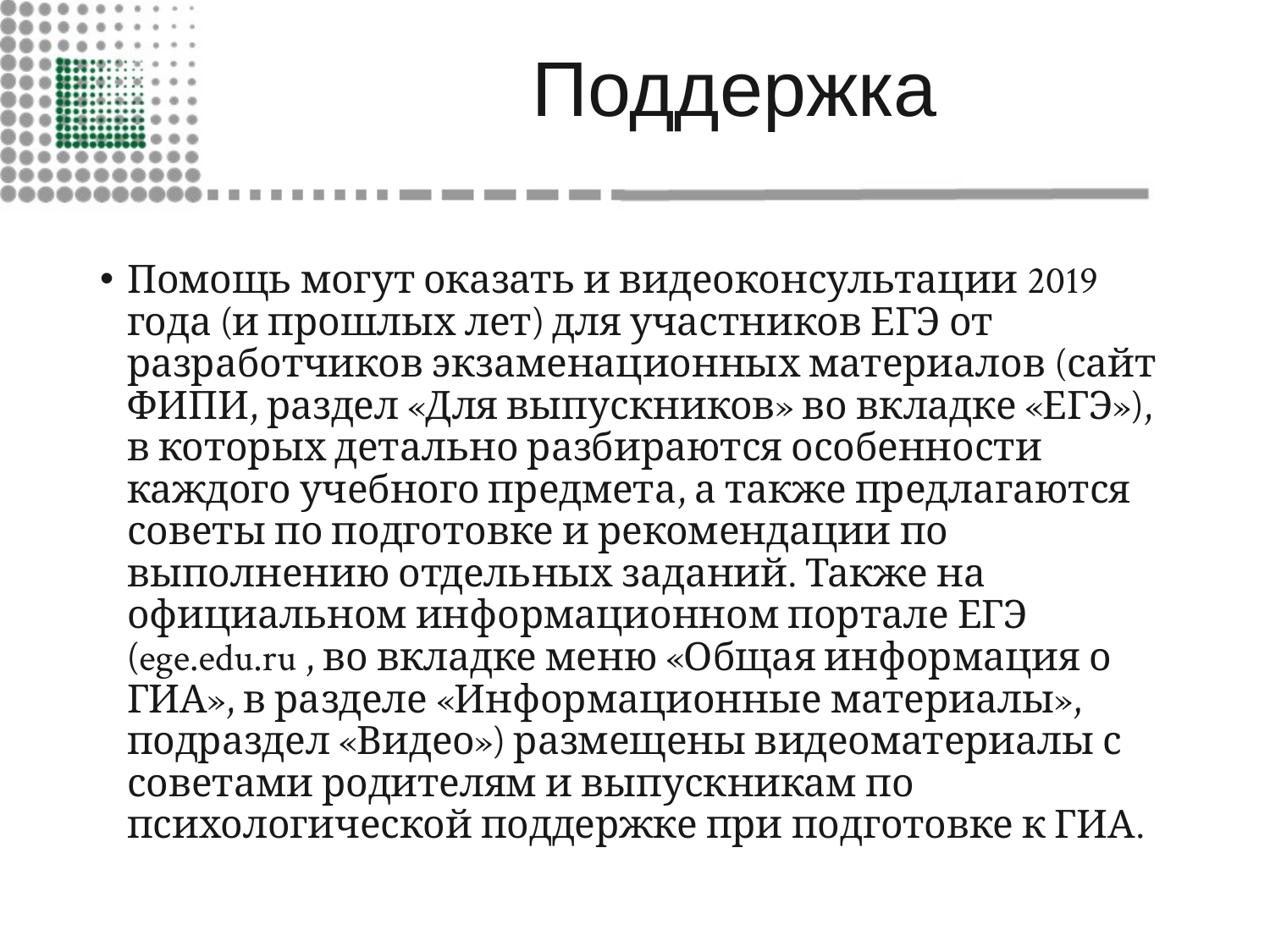

# Поддержка
Помощь могут оказать и видеоконсультации 2019 года (и прошлых лет) для участников ЕГЭ от разработчиков экзаменационных материалов (сайт ФИПИ, раздел «Для выпускников» во вкладке «ЕГЭ»), в которых детально разбираются особенности каждого учебного предмета, а также предлагаются советы по подготовке и рекомендации по выполнению отдельных заданий. Также на официальном информационном портале ЕГЭ (ege.edu.ru , во вкладке меню «Общая информация о ГИА», в разделе «Информационные материалы», подраздел «Видео») размещены видеоматериалы с советами родителям и выпускникам по психологической поддержке при подготовке к ГИА.